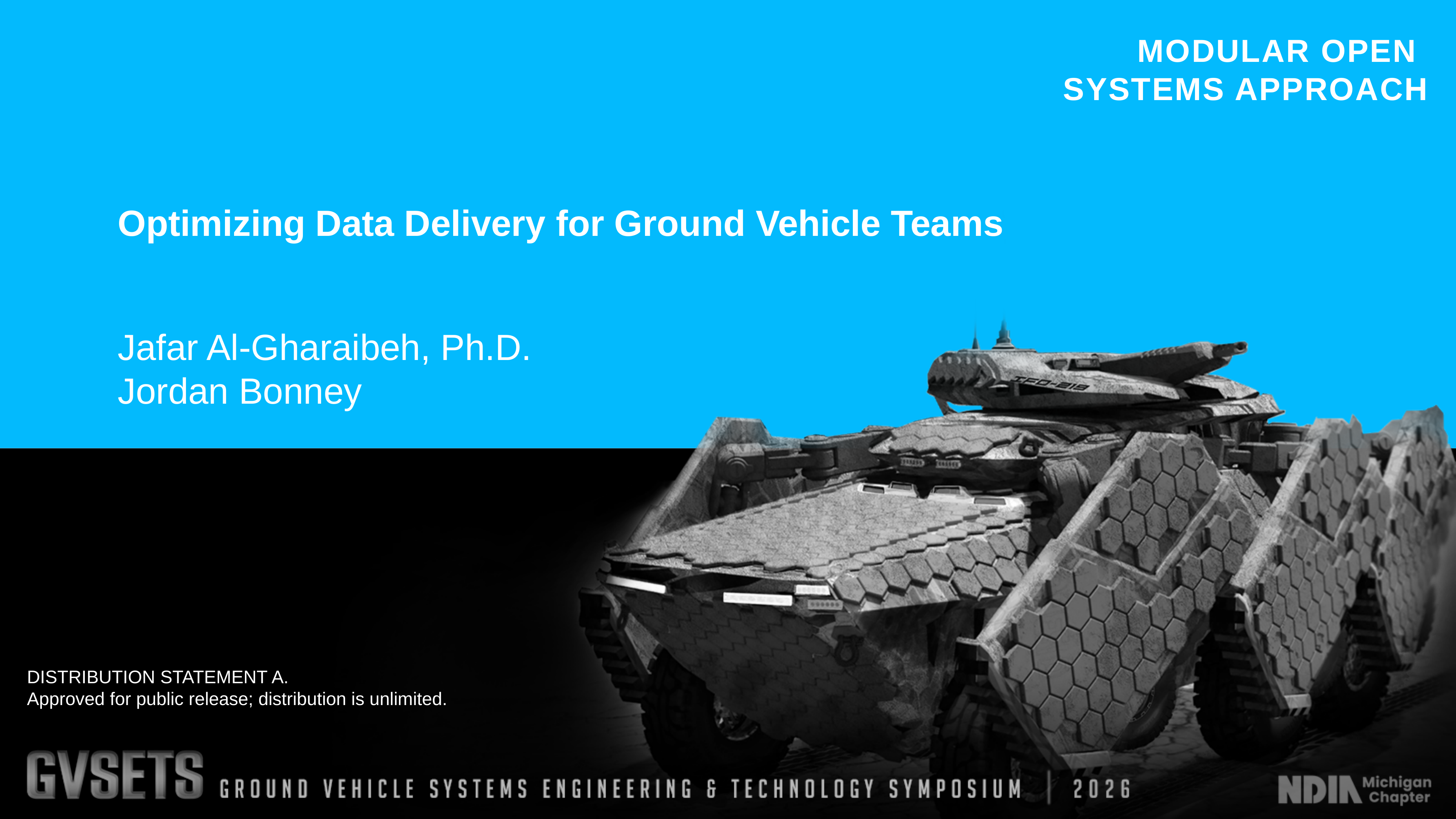

Optimizing Data Delivery for Ground Vehicle Teams
Jafar Al-Gharaibeh, Ph.D.
Jordan Bonney
DISTRIBUTION STATEMENT A.
Approved for public release; distribution is unlimited.